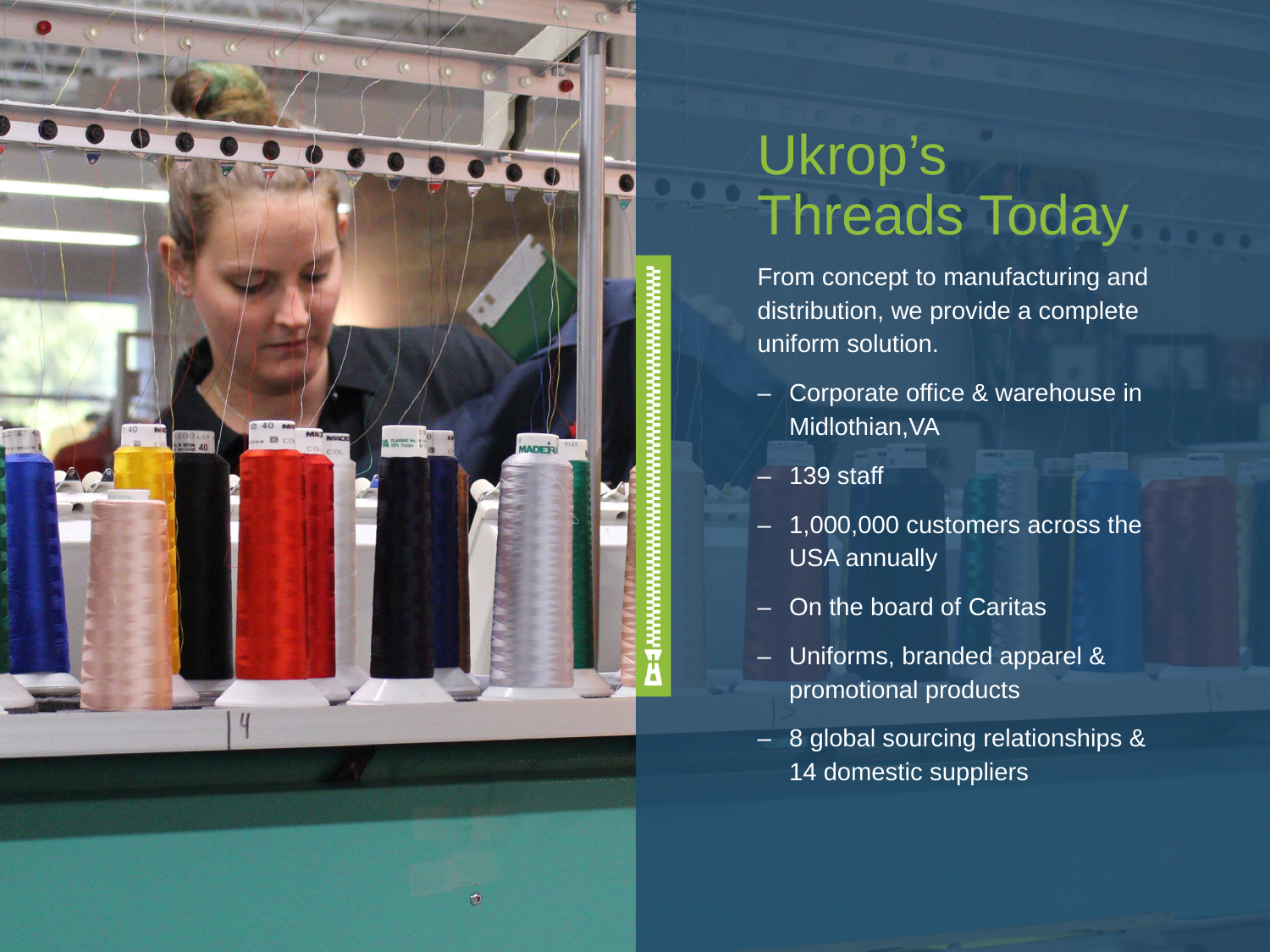

Ukrop’s Threads Today
From concept to manufacturing and distribution, we provide a complete uniform solution.
Corporate office & warehouse in Midlothian,VA
139 staff
1,000,000 customers across the USA annually
On the board of Caritas
Uniforms, branded apparel & promotional products
8 global sourcing relationships & 14 domestic suppliers